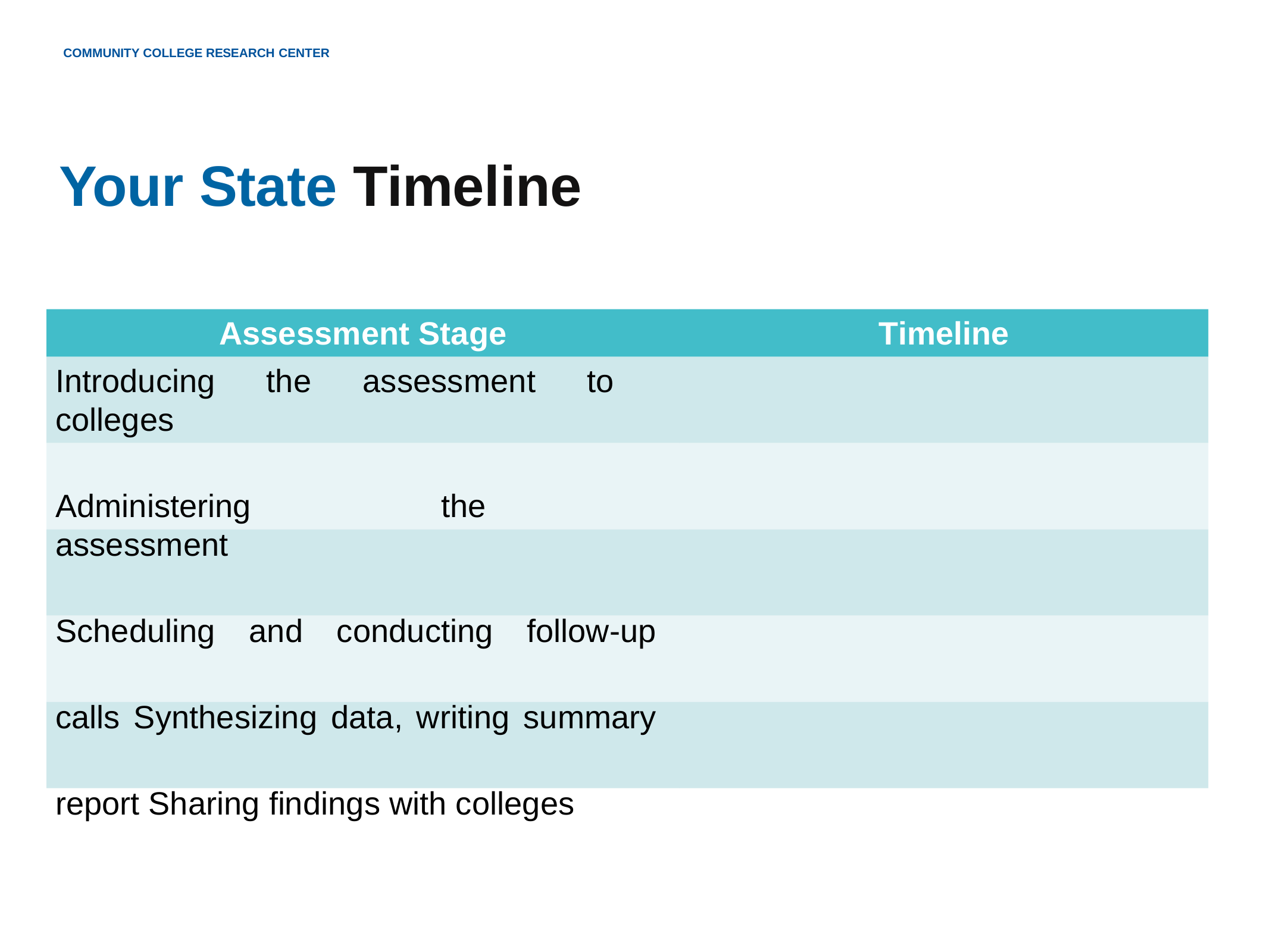

COMMUNITY COLLEGE RESEARCH CENTER
# Your State Timeline

Assessment Stage

Introducing the assessment to colleges

Administering the assessment
Scheduling and conducting follow-up calls Synthesizing data, writing summary report Sharing findings with colleges
Timeline